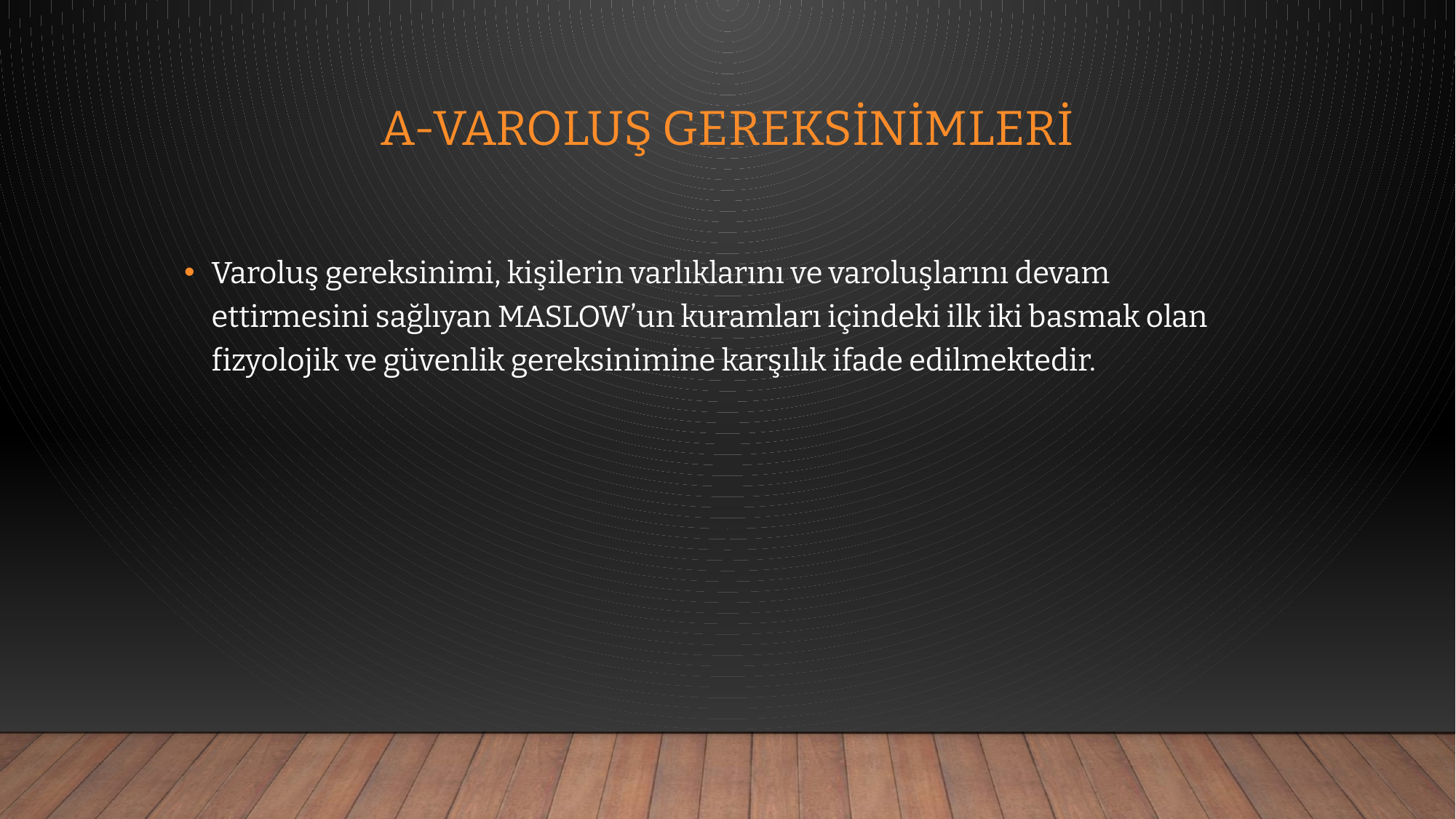

# A-Varoluş gereksinimleri
Varoluş gereksinimi, kişilerin varlıklarını ve varoluşlarını devam ettirmesini sağlıyan MASLOW’un kuramları içindeki ilk iki basmak olan fizyolojik ve güvenlik gereksinimine karşılık ifade edilmektedir.